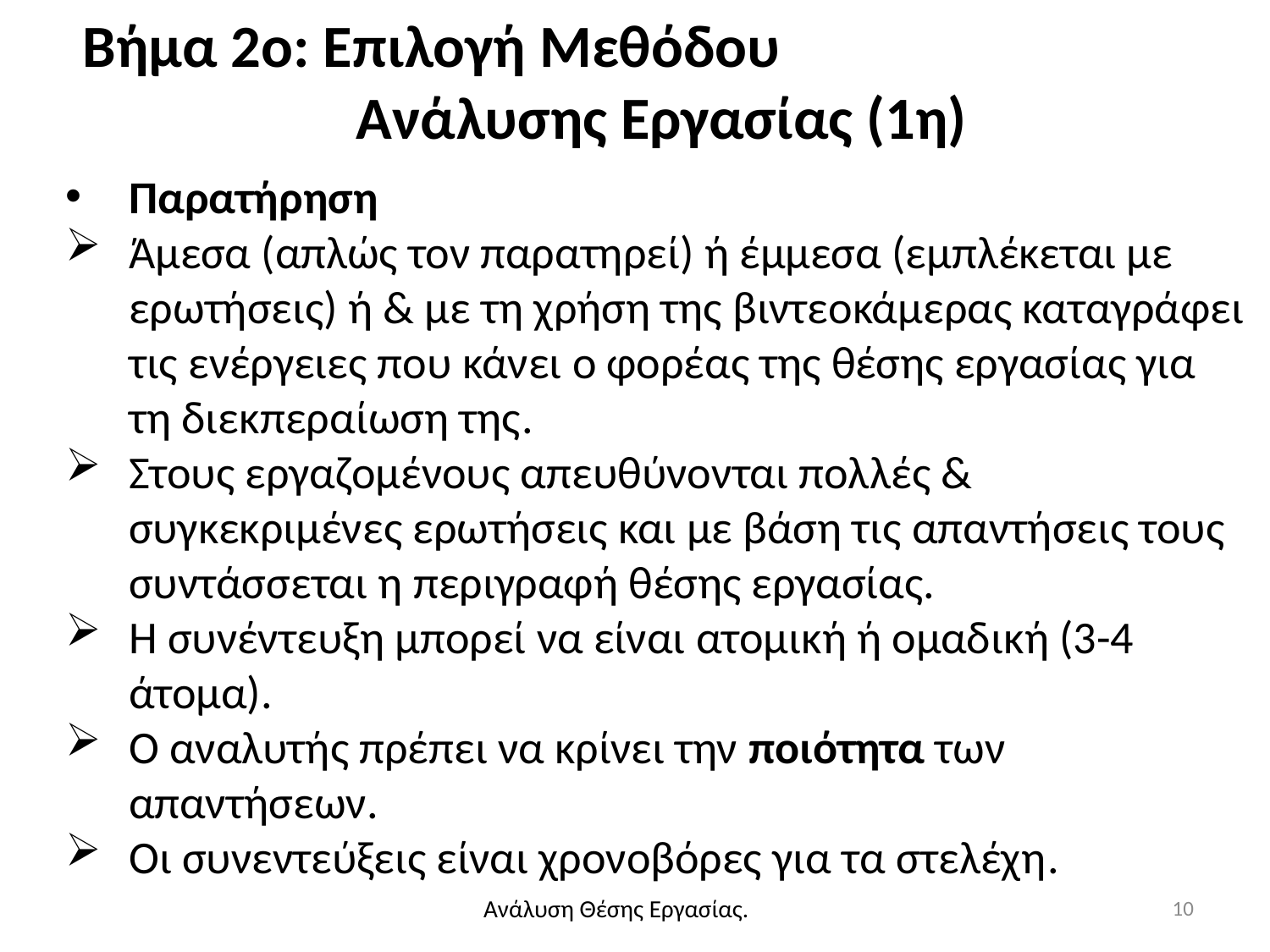

# Βήμα 2ο: Επιλογή Μεθόδου                                   Ανάλυσης Εργασίας (1η)
Παρατήρηση
Άμεσα (απλώς τον παρατηρεί) ή έμμεσα (εμπλέκεται με ερωτήσεις) ή & με τη χρήση της βιντεοκάμερας καταγράφει τις ενέργειες που κάνει ο φορέας της θέσης εργασίας για τη διεκπεραίωση της.
Στους εργαζομένους απευθύνονται πολλές & συγκεκριμένες ερωτήσεις και με βάση τις απαντήσεις τους συντάσσεται η περιγραφή θέσης εργασίας.
Η συνέντευξη μπορεί να είναι ατομική ή ομαδική (3-4 άτομα).
Ο αναλυτής πρέπει να κρίνει την ποιότητα των απαντήσεων.
Οι συνεντεύξεις είναι χρονοβόρες για τα στελέχη.

10